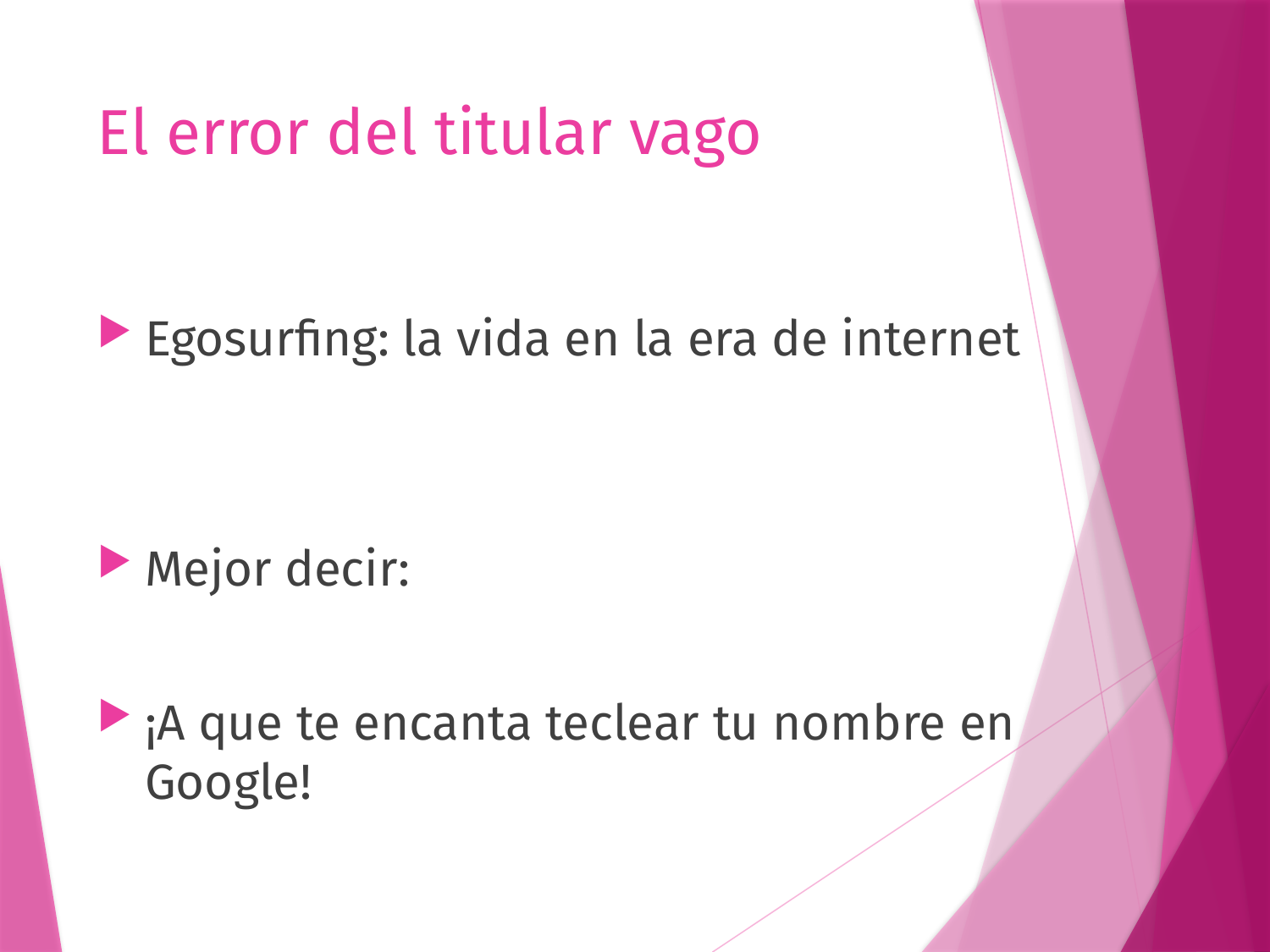

# El error del titular vago
Egosurfing: la vida en la era de internet

Mejor decir:

¡A que te encanta teclear tu nombre en Google!